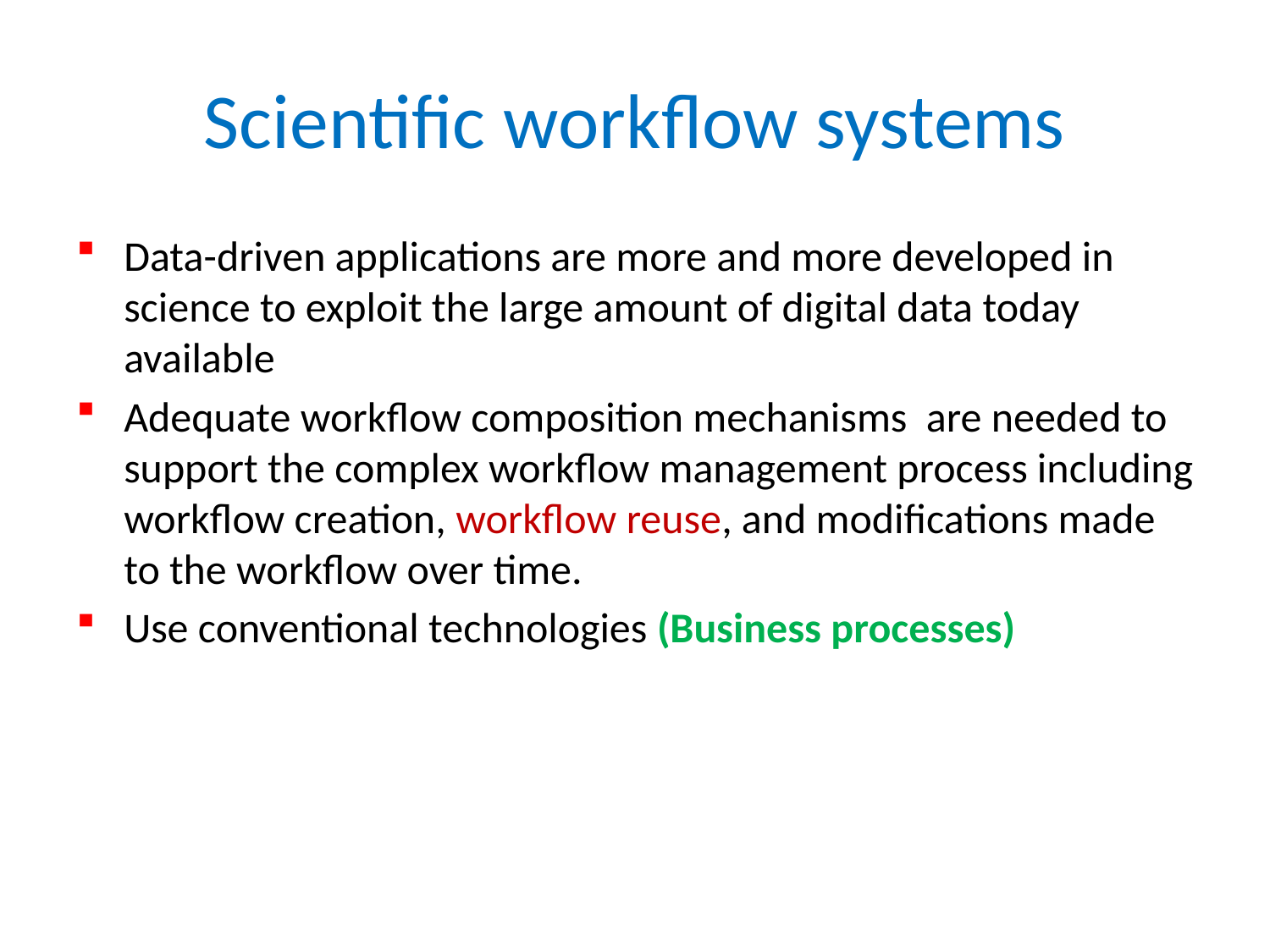

# Scientific workflow systems
Data-driven applications are more and more developed in science to exploit the large amount of digital data today available
Adequate workflow composition mechanisms  are needed to support the complex workflow management process including workflow creation, workflow reuse, and modifications made to the workflow over time.
Use conventional technologies (Business processes)